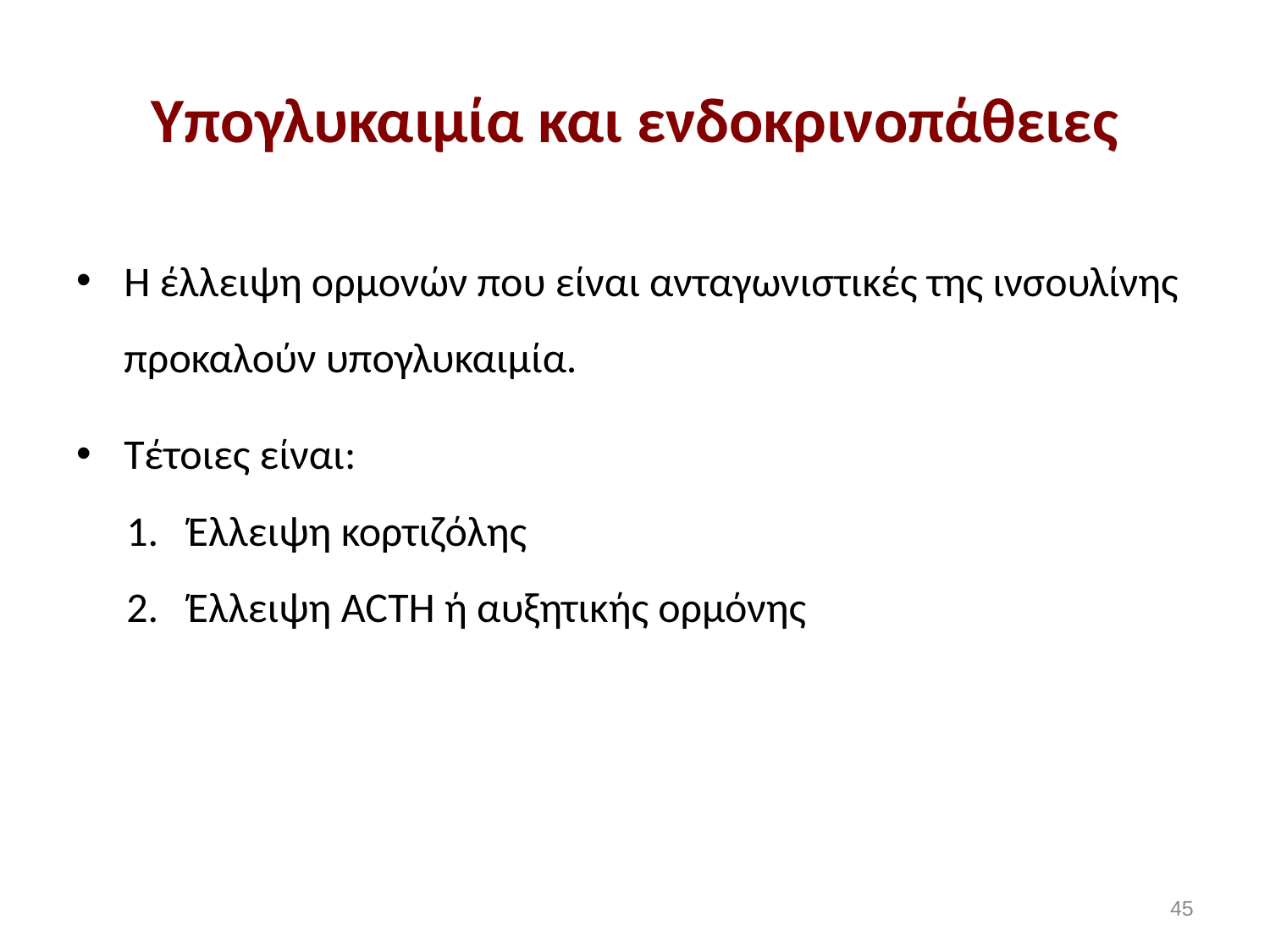

# Υπογλυκαιμία και ενδοκρινοπάθειες
Η έλλειψη ορμονών που είναι ανταγωνιστικές της ινσουλίνης προκαλούν υπογλυκαιμία.
Τέτοιες είναι:
Έλλειψη κορτιζόλης
Έλλειψη ACTH ή αυξητικής ορμόνης
45